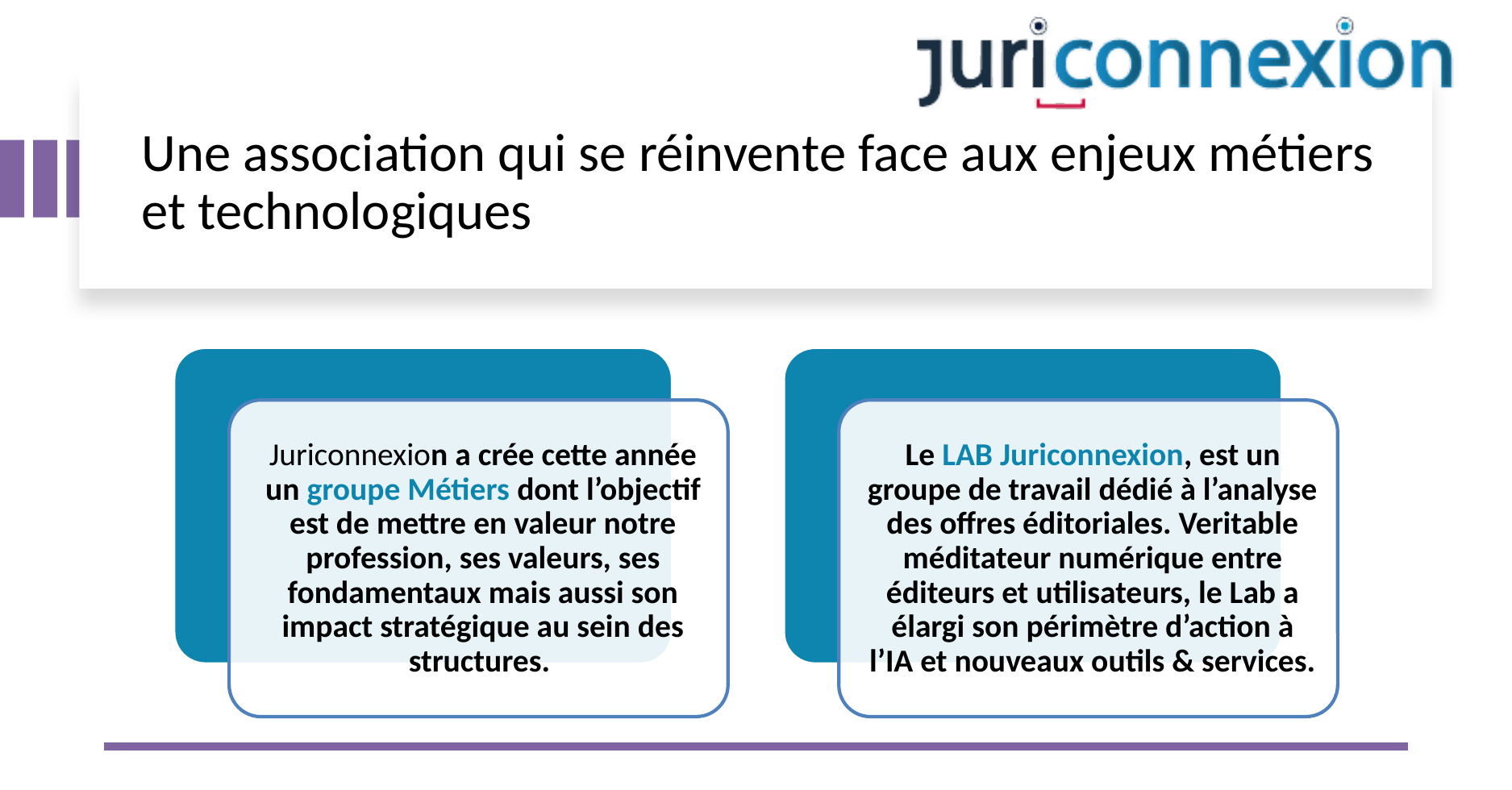

Une association qui se réinvente face aux enjeux métiers et technologiques

Juriconnexion a crée cette année un groupe Métiers dont l’objectif est de mettre en valeur notre profession, ses valeurs, ses fondamentaux mais aussi son impact stratégique au sein des structures.
Le LAB Juriconnexion, est un groupe de travail dédié à l’analyse des offres éditoriales. Veritable méditateur numérique entre éditeurs et utilisateurs, le Lab a élargi son périmètre d’action à l’IA et nouveaux outils & services.